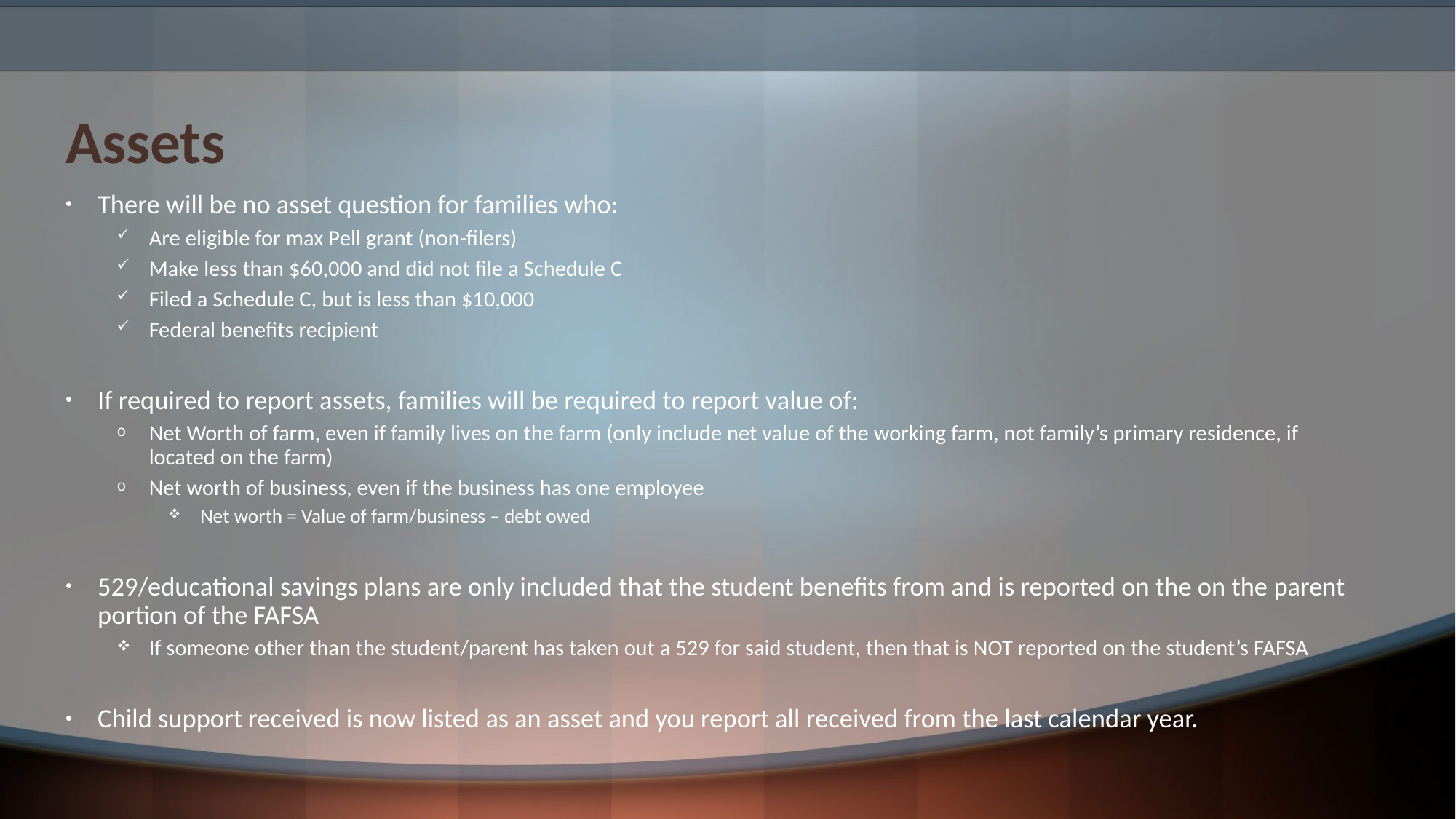

# Assets
There will be no asset question for families who:
Are eligible for max Pell grant (non-filers)
Make less than $60,000 and did not file a Schedule C
Filed a Schedule C, but is less than $10,000
Federal benefits recipient

If required to report assets, families will be required to report value of:
Net Worth of farm, even if family lives on the farm (only include net value of the working farm, not family’s primary residence, if located on the farm)
Net worth of business, even if the business has one employee
Net worth = Value of farm/business – debt owed

529/educational savings plans are only included that the student benefits from and is reported on the on the parent portion of the FAFSA
If someone other than the student/parent has taken out a 529 for said student, then that is NOT reported on the student’s FAFSA

Child support received is now listed as an asset and you report all received from the last calendar year.